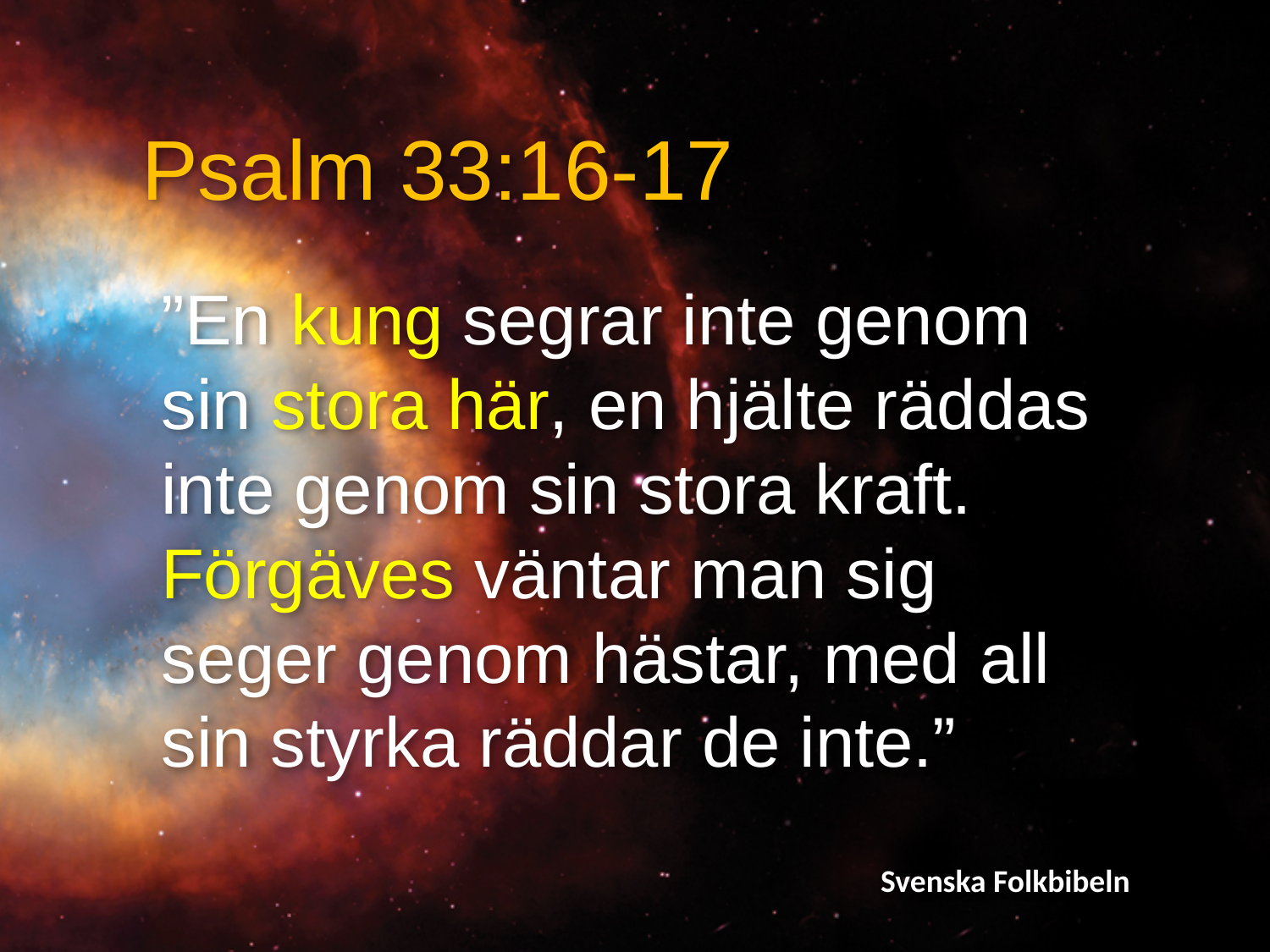

Psalm 33:16-17
”En kung segrar inte genom sin stora här, en hjälte räddas inte genom sin stora kraft. Förgäves väntar man sig seger genom hästar, med all sin styrka räddar de inte.”
Svenska Folkbibeln